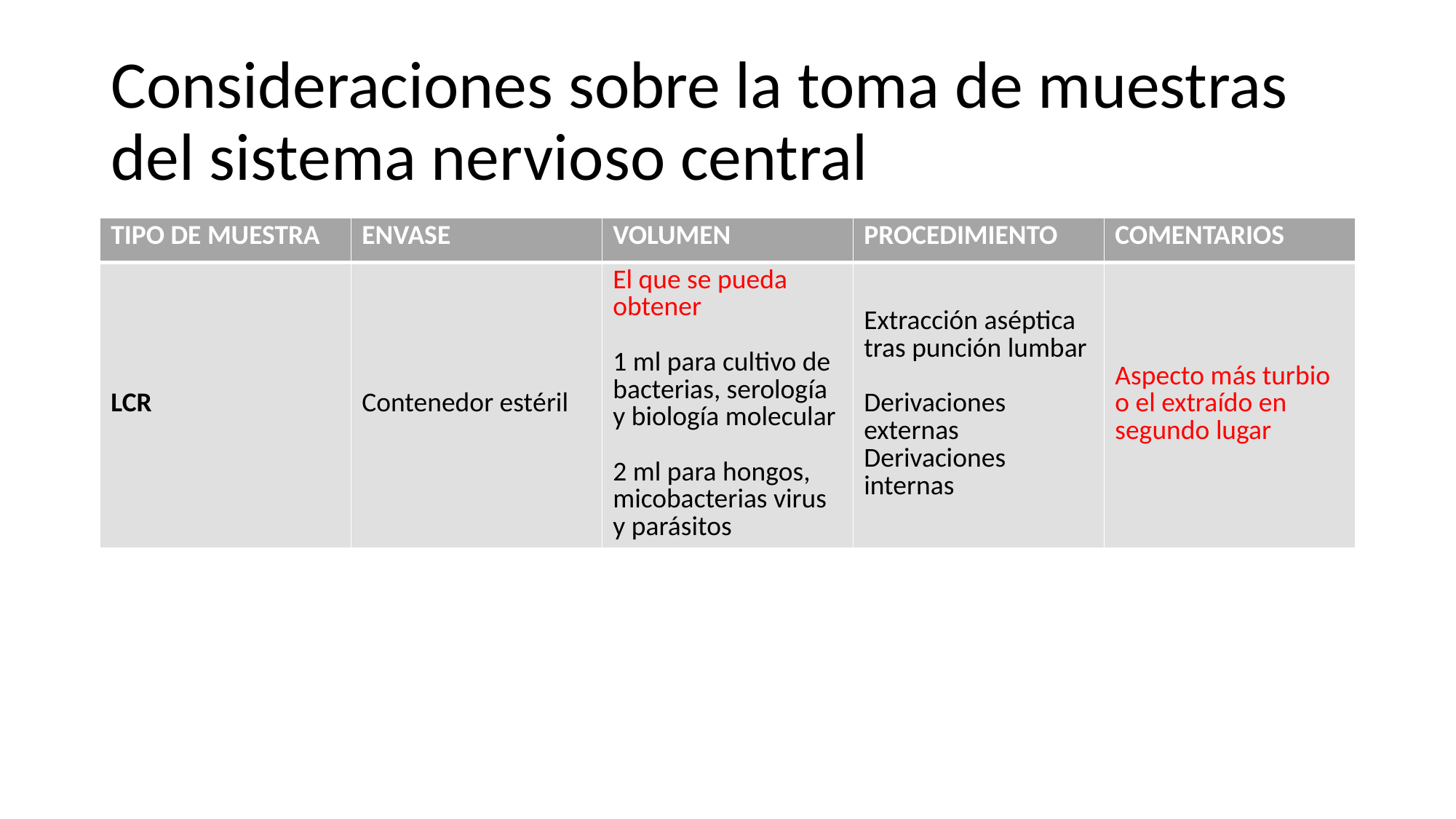

# Consideraciones sobre la toma de muestras del sistema nervioso central
| TIPO DE MUESTRA | ENVASE | VOLUMEN | PROCEDIMIENTO | COMENTARIOS |
| --- | --- | --- | --- | --- |
| LCR | Contenedor estéril | El que se pueda obtener 1 ml para cultivo de bacterias, serología y biología molecular 2 ml para hongos, micobacterias virus y parásitos | Extracción aséptica tras punción lumbar Derivaciones externas Derivaciones internas | Aspecto más turbio o el extraído en segundo lugar |